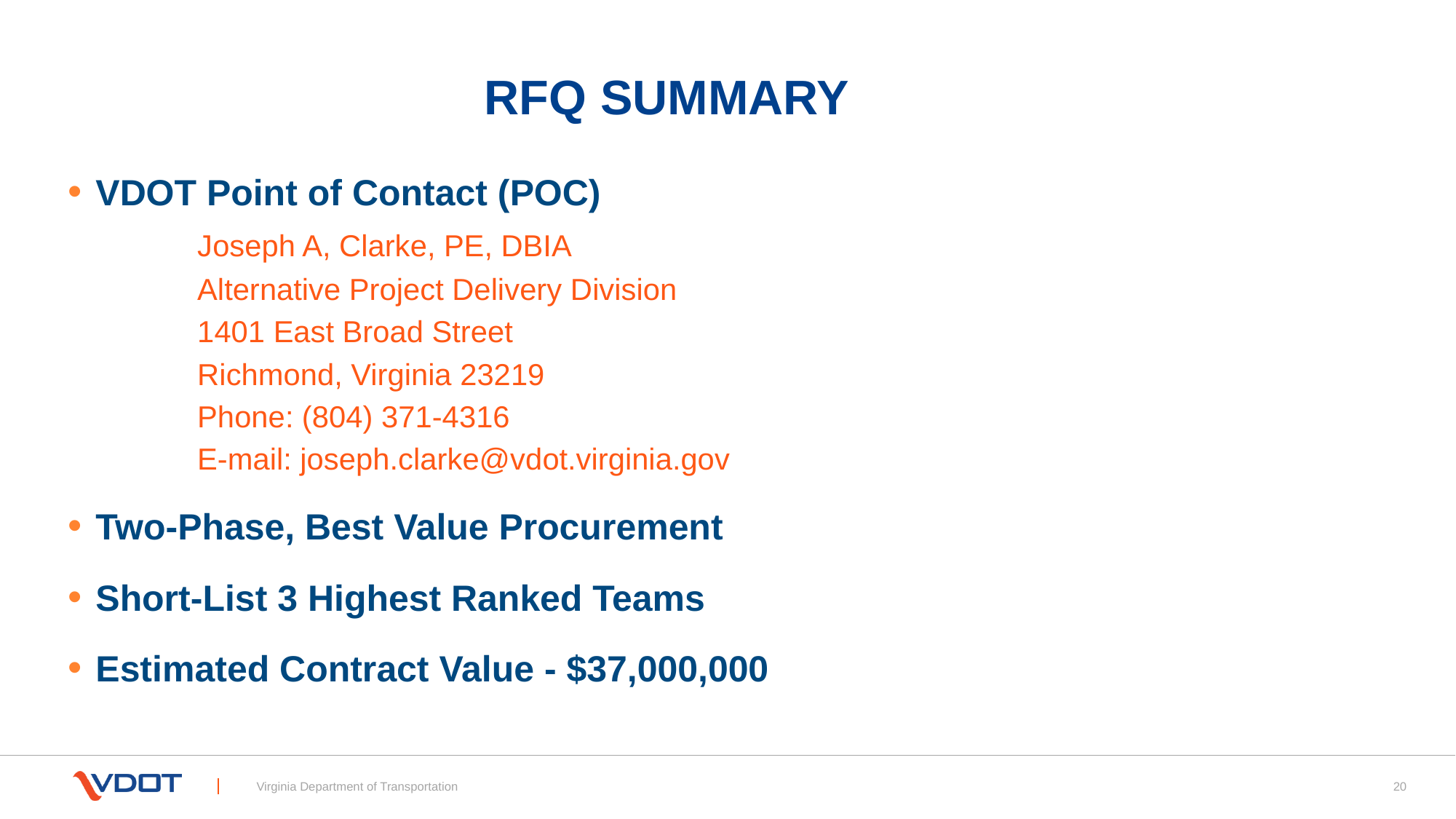

# RFQ SUMMARY
VDOT Point of Contact (POC)
		Joseph A, Clarke, PE, DBIA
		Alternative Project Delivery Division
		1401 East Broad Street
		Richmond, Virginia 23219
		Phone: (804) 371-4316
		E-mail: joseph.clarke@vdot.virginia.gov
Two-Phase, Best Value Procurement
Short-List 3 Highest Ranked Teams
Estimated Contract Value - $37,000,000

Virginia Department of Transportation
20